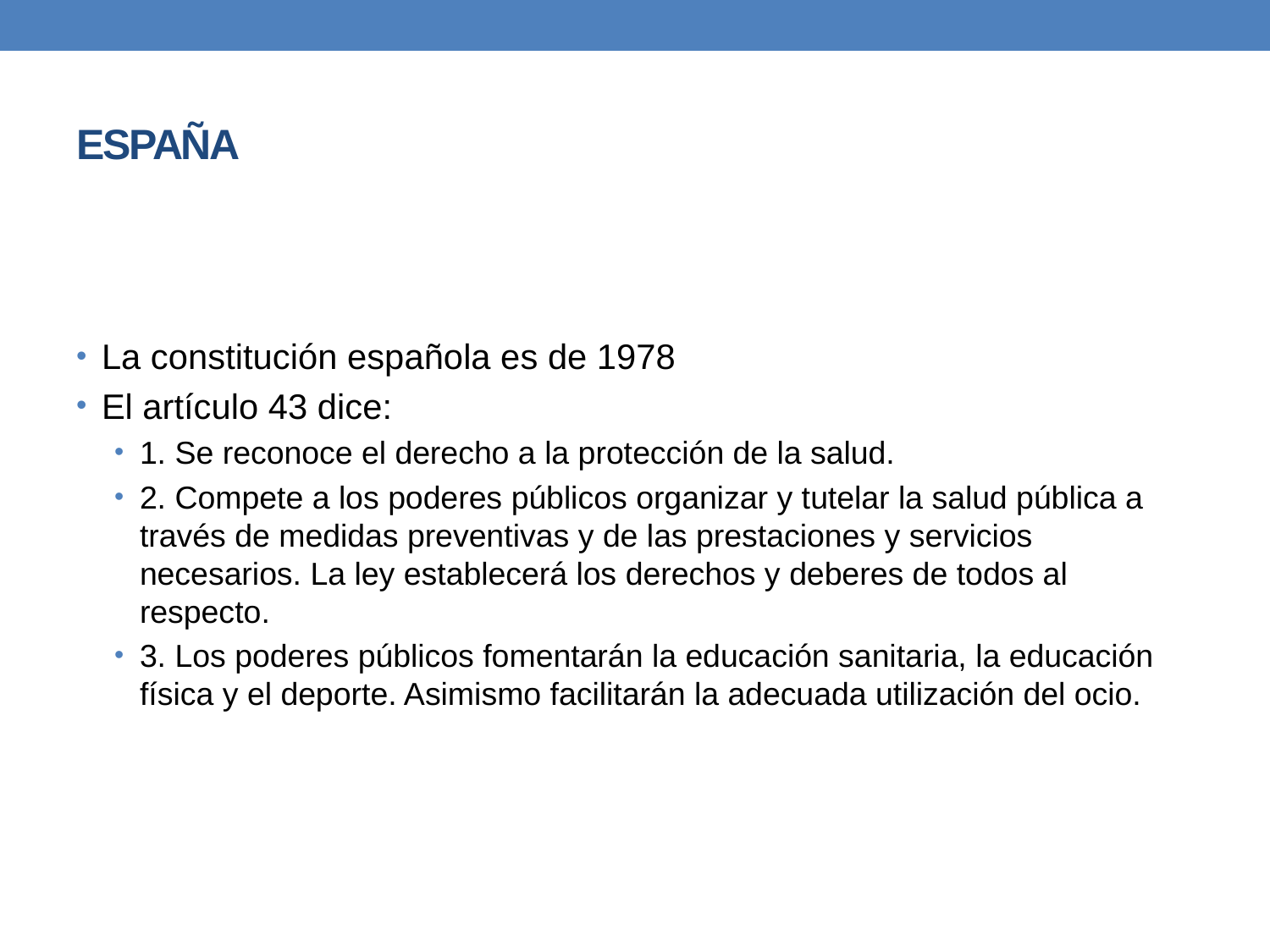

# ESPAÑA
La constitución española es de 1978
El artículo 43 dice:
1. Se reconoce el derecho a la protección de la salud.
2. Compete a los poderes públicos organizar y tutelar la salud pública a través de medidas preventivas y de las prestaciones y servicios necesarios. La ley establecerá los derechos y deberes de todos al respecto.
3. Los poderes públicos fomentarán la educación sanitaria, la educación física y el deporte. Asimismo facilitarán la adecuada utilización del ocio.